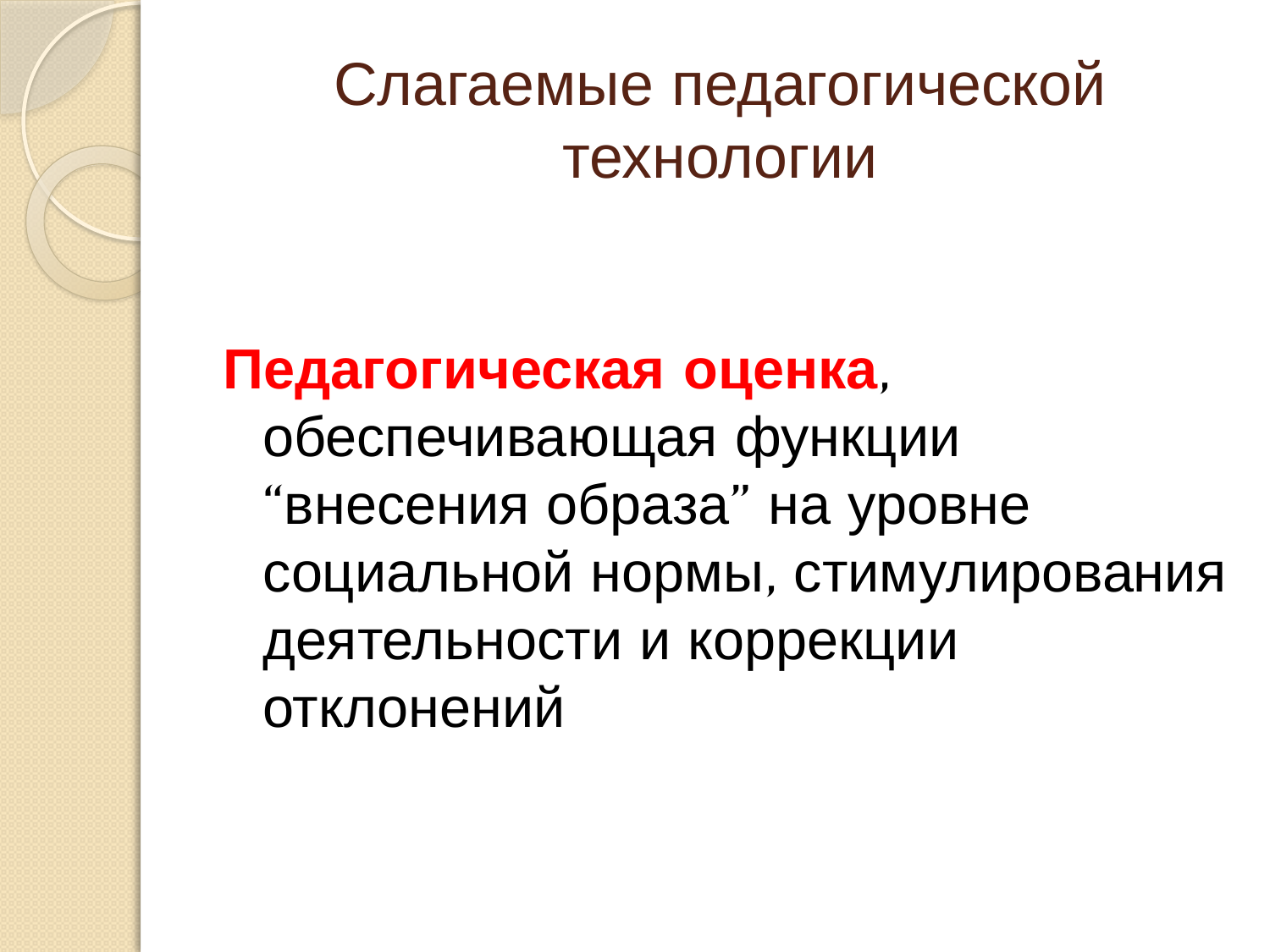

# Слагаемые педагогической технологии
Педагогическая оценка, обеспечивающая функции “внесения образа” на уровне социальной нормы, стимулирования деятельности и коррекции отклонений